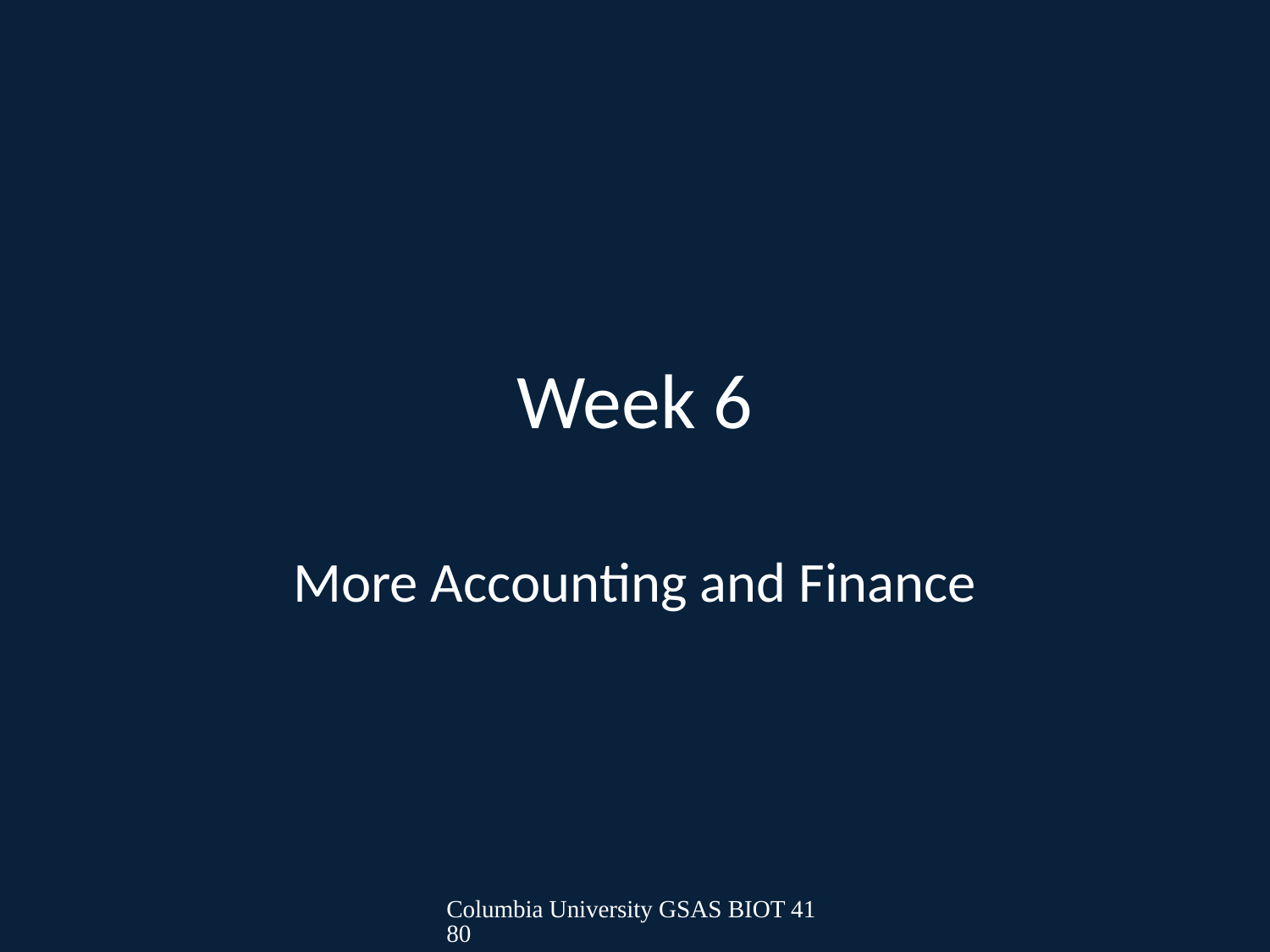

# Week 6
More Accounting and Finance
Columbia University GSAS BIOT 4180